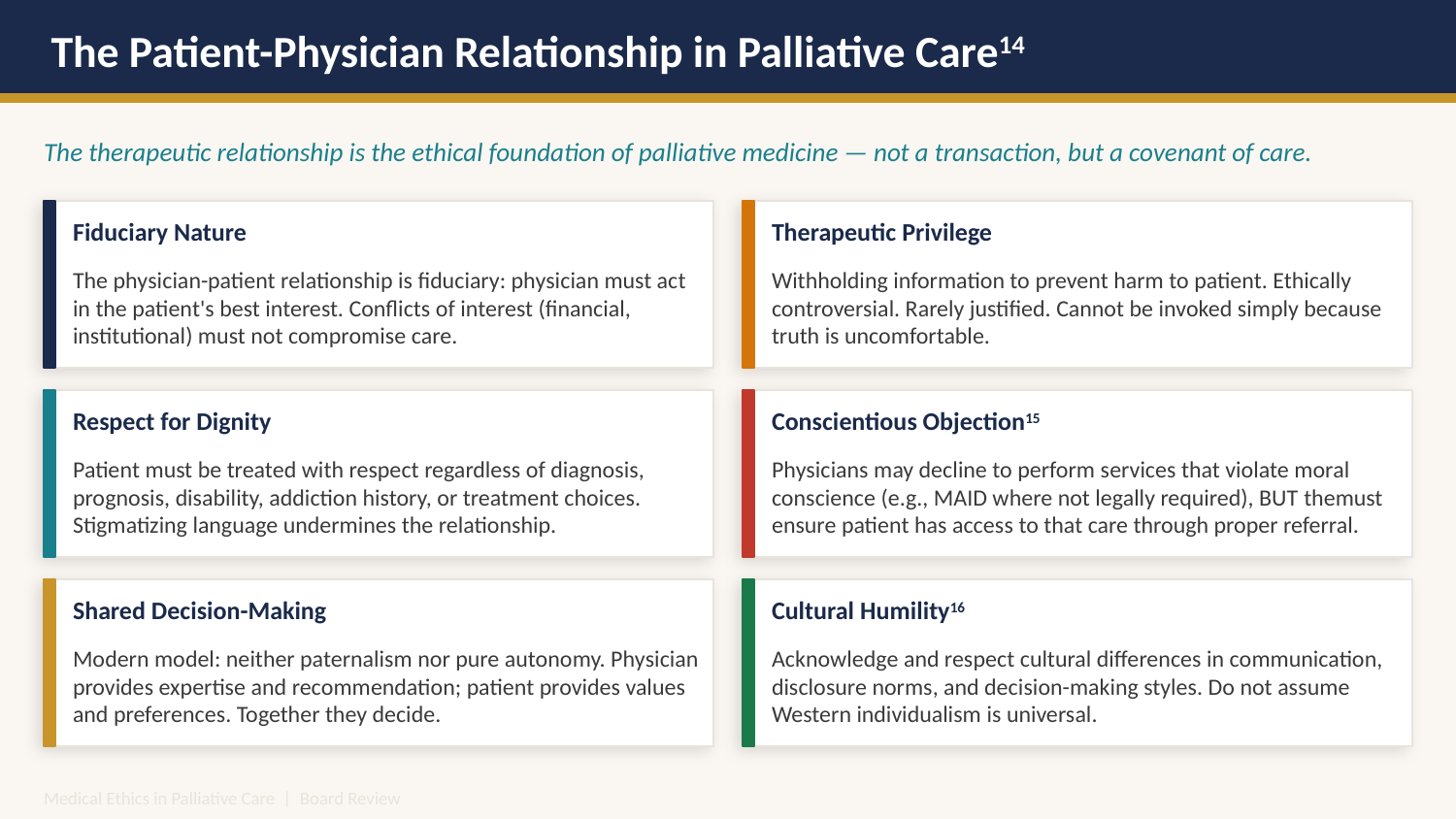

The Patient-Physician Relationship in Palliative Care14

The therapeutic relationship is the ethical foundation of palliative medicine — not a transaction, but a covenant of care.

Fiduciary Nature
Therapeutic Privilege
The physician-patient relationship is fiduciary: physician must act in the patient's best interest. Conflicts of interest (financial, institutional) must not compromise care.
Withholding information to prevent harm to patient. Ethically controversial. Rarely justified. Cannot be invoked simply because truth is uncomfortable.

Respect for Dignity
Conscientious Objection15
Patient must be treated with respect regardless of diagnosis, prognosis, disability, addiction history, or treatment choices. Stigmatizing language undermines the relationship.
Physicians may decline to perform services that violate moral conscience (e.g., MAID where not legally required), BUT themust ensure patient has access to that care through proper referral.

Shared Decision-Making
Cultural Humility16
Modern model: neither paternalism nor pure autonomy. Physician provides expertise and recommendation; patient provides values and preferences. Together they decide.
Acknowledge and respect cultural differences in communication, disclosure norms, and decision-making styles. Do not assume Western individualism is universal.
Medical Ethics in Palliative Care  |  Board Review